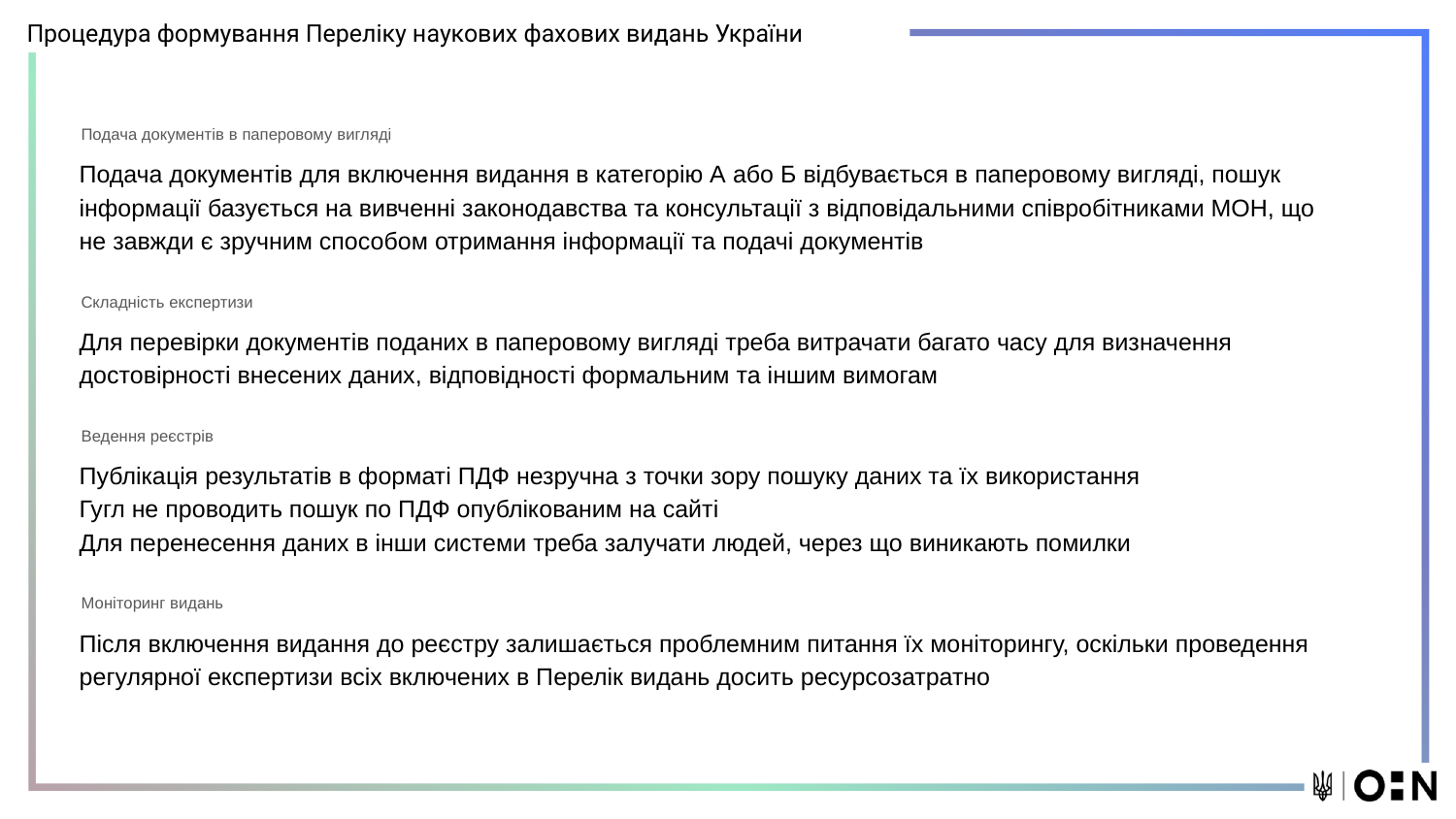

Процедура формування Переліку наукових фахових видань України
Подача документів в паперовому вигляді
Подача документів для включення видання в категорію А або Б відбувається в паперовому вигляді, пошук інформації базується на вивченні законодавства та консультації з відповідальними співробітниками МОН, що
не завжди є зручним способом отримання інформації та подачі документів
Складність експертизи
Для перевірки документів поданих в паперовому вигляді треба витрачати багато часу для визначення достовірності внесених даних, відповідності формальним та іншим вимогам
Ведення реєстрів
Публікація результатів в форматі ПДФ незручна з точки зору пошуку даних та їх використання
Гугл не проводить пошук по ПДФ опублікованим на сайті
Для перенесення даних в інши системи треба залучати людей, через що виникають помилки
Моніторинг видань
Після включення видання до реєстру залишається проблемним питання їх моніторингу, оскільки проведення регулярної експертизи всіх включених в Перелік видань досить ресурсозатратно